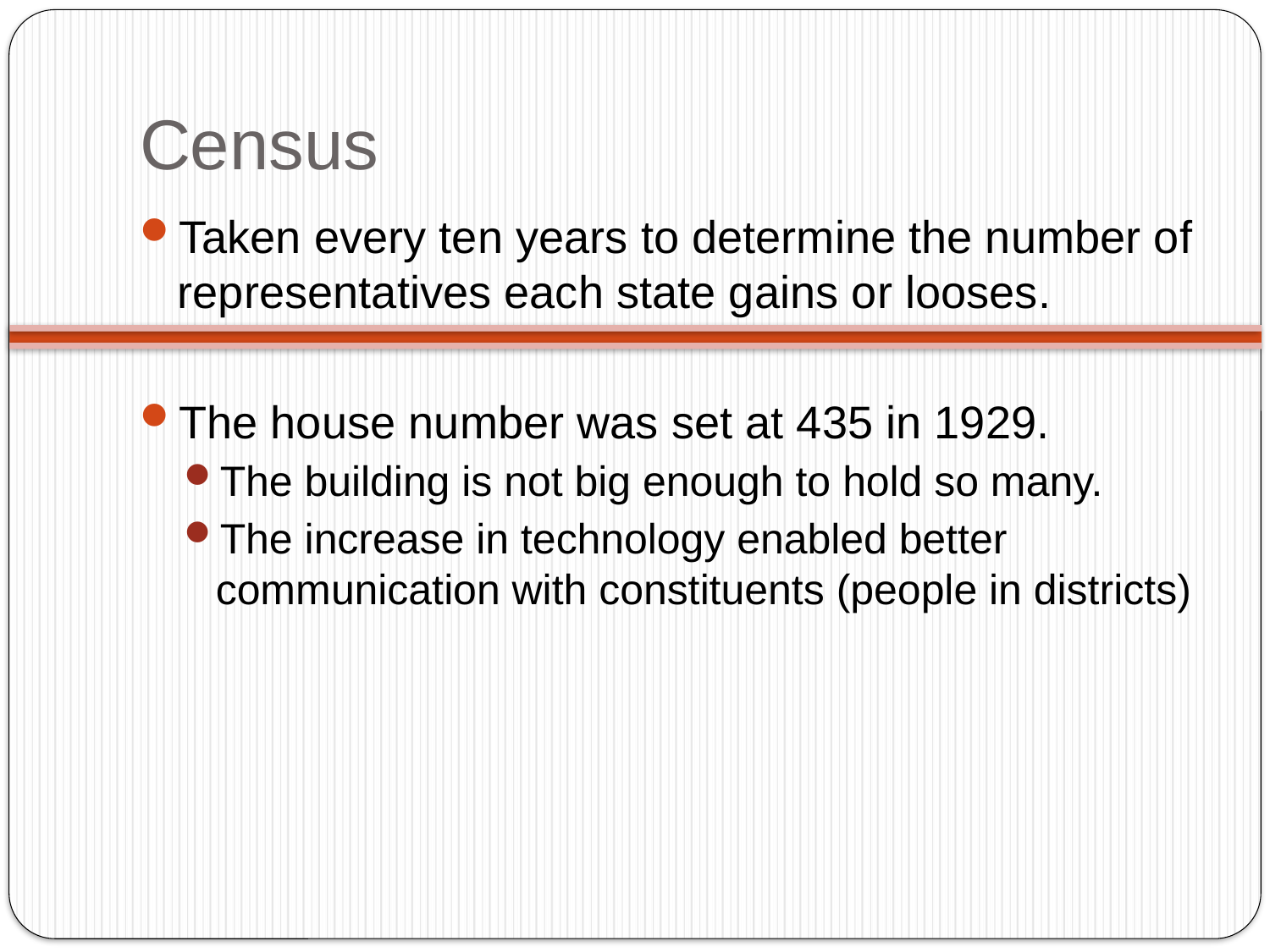

# Census
Taken every ten years to determine the number of representatives each state gains or looses.

The house number was set at 435 in 1929.
The building is not big enough to hold so many.
The increase in technology enabled better communication with constituents (people in districts)